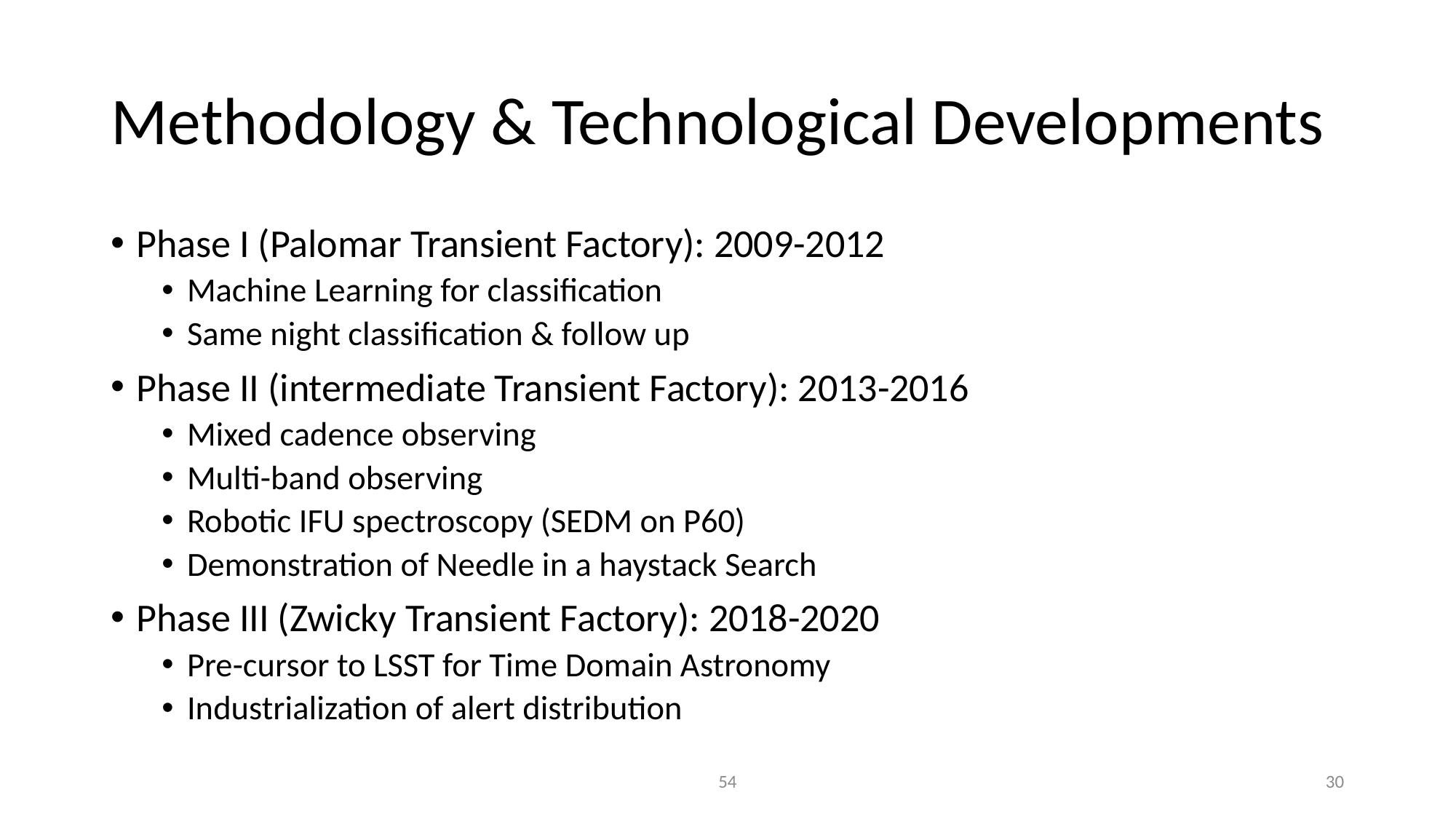

# Methodology & Technological Developments
Phase I (Palomar Transient Factory): 2009-2012
Machine Learning for classification
Same night classification & follow up
Phase II (intermediate Transient Factory): 2013-2016
Mixed cadence observing
Multi-band observing
Robotic IFU spectroscopy (SEDM on P60)
Demonstration of Needle in a haystack Search
Phase III (Zwicky Transient Factory): 2018-2020
Pre-cursor to LSST for Time Domain Astronomy
Industrialization of alert distribution
54
30